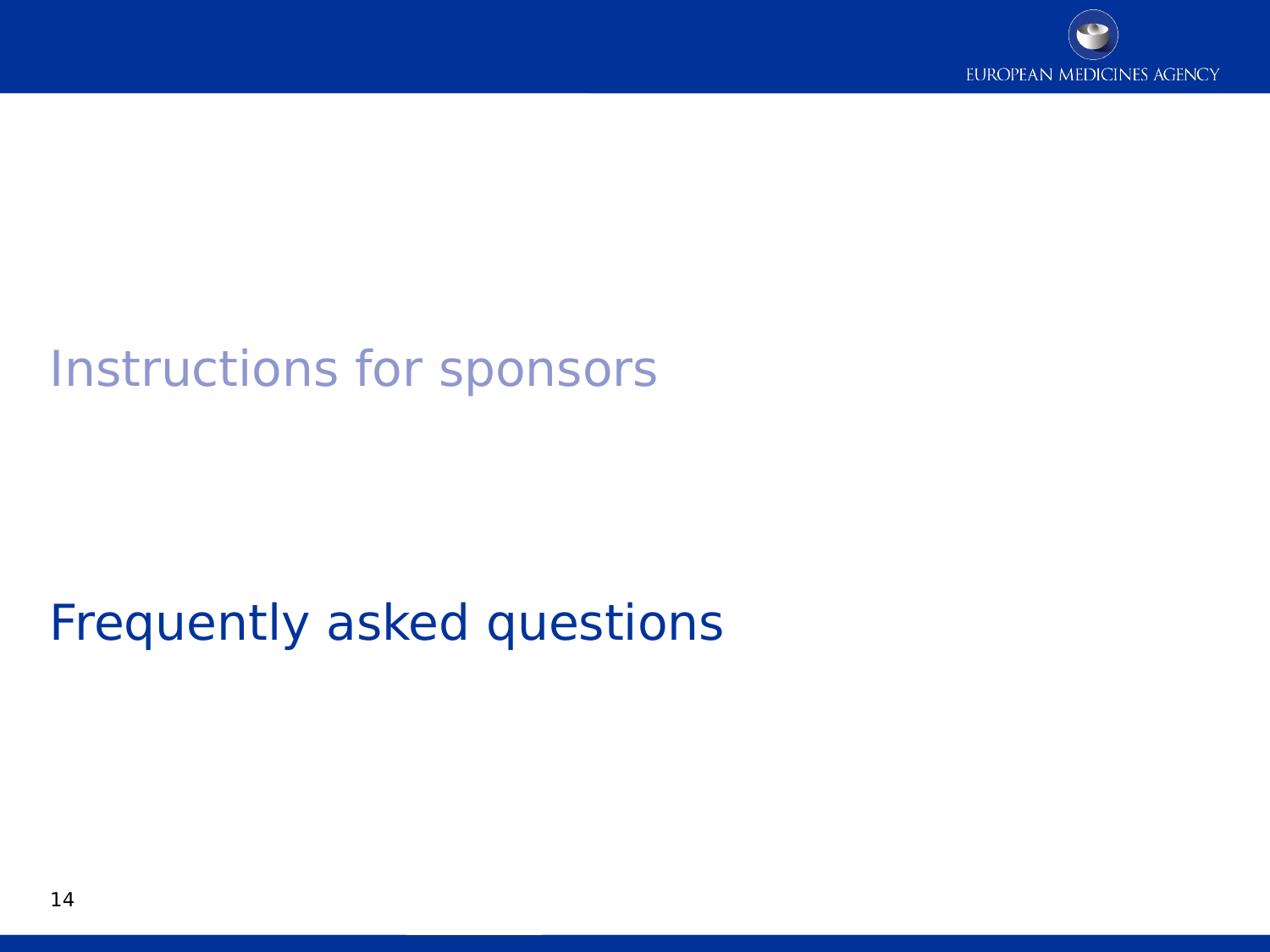

# Instructions for sponsors Frequently asked questions
14